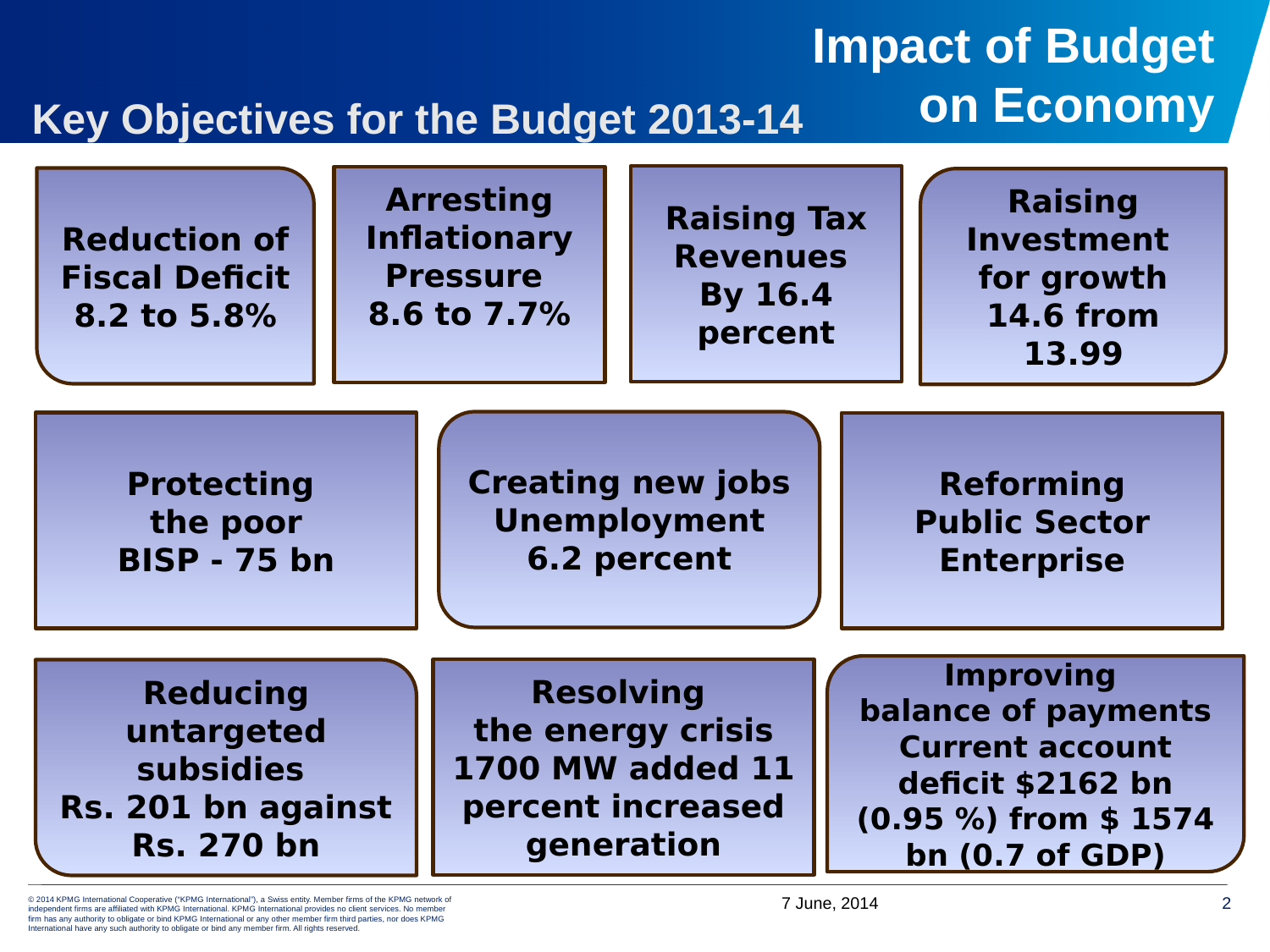

# Impact of Budget on Economy
Key Objectives for the Budget 2013-14
Raising Tax Revenues
By 16.4 percent
Arresting Inflationary Pressure
8.6 to 7.7%

Reduction of Fiscal Deficit
8.2 to 5.8%
Raising Investment
for growth 14.6 from 13.99
Creating new jobs
Unemployment 6.2 percent
Protecting
the poor
BISP - 75 bn
Reforming
Public Sector Enterprise
Improving
balance of payments
Current account deficit $2162 bn (0.95 %) from $ 1574 bn (0.7 of GDP)
Resolving
the energy crisis
1700 MW added 11 percent increased generation
Reducing
untargeted subsidies
Rs. 201 bn against Rs. 270 bn
7 June, 2014
2